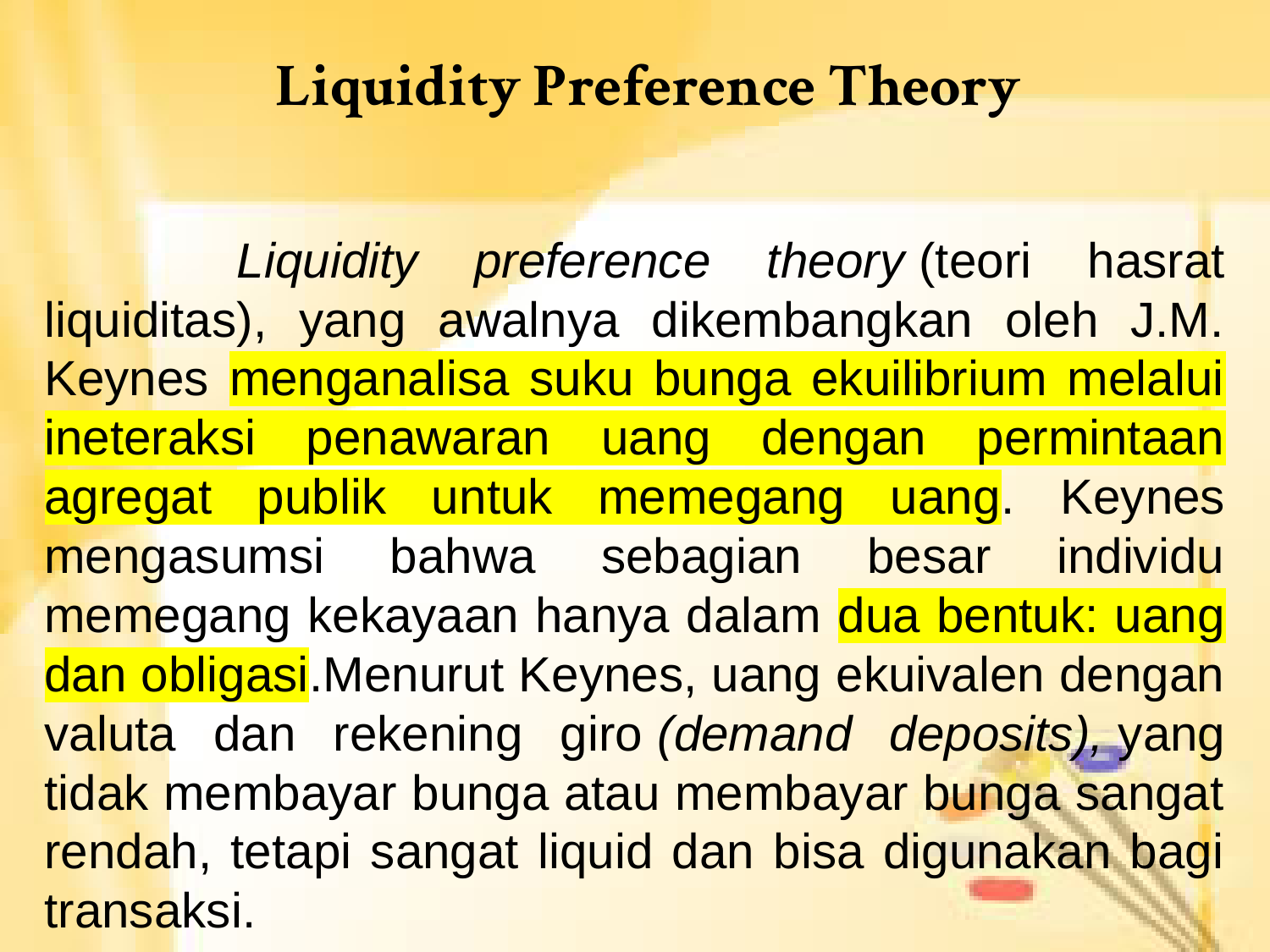

# Liquidity Preference Theory
              Liquidity preference theory (teori hasrat liquiditas), yang awalnya dikembangkan oleh J.M. Keynes menganalisa suku bunga ekuilibrium melalui ineteraksi penawaran uang dengan permintaan agregat publik untuk memegang uang. Keynes mengasumsi bahwa sebagian besar individu memegang kekayaan hanya dalam dua bentuk: uang dan obligasi.Menurut Keynes, uang ekuivalen dengan valuta dan rekening giro (demand deposits), yang tidak membayar bunga atau membayar bunga sangat rendah, tetapi sangat liquid dan bisa digunakan bagi transaksi.